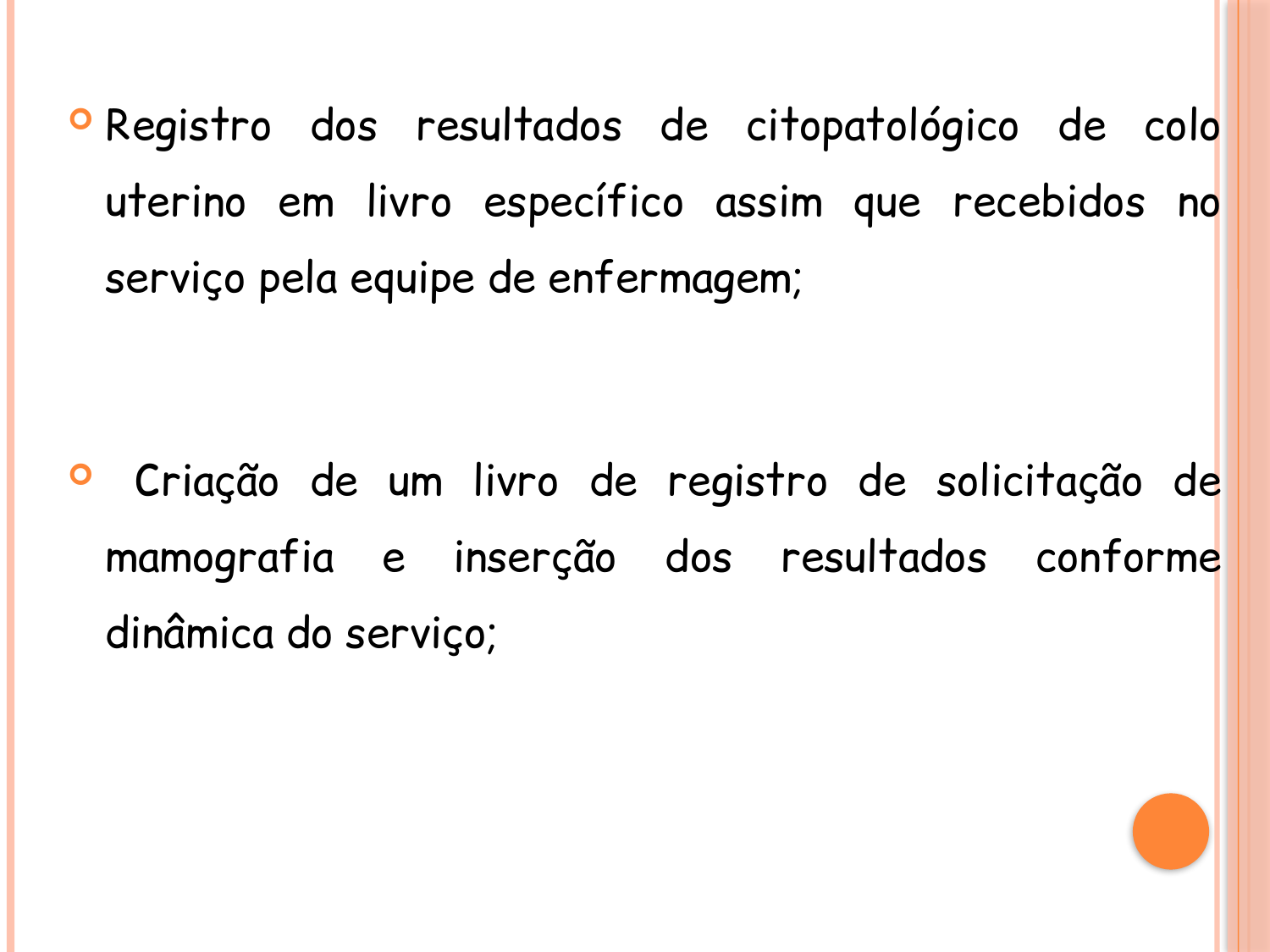

Registro dos resultados de citopatológico de colo uterino em livro específico assim que recebidos no serviço pela equipe de enfermagem;

 Criação de um livro de registro de solicitação de mamografia e inserção dos resultados conforme dinâmica do serviço;